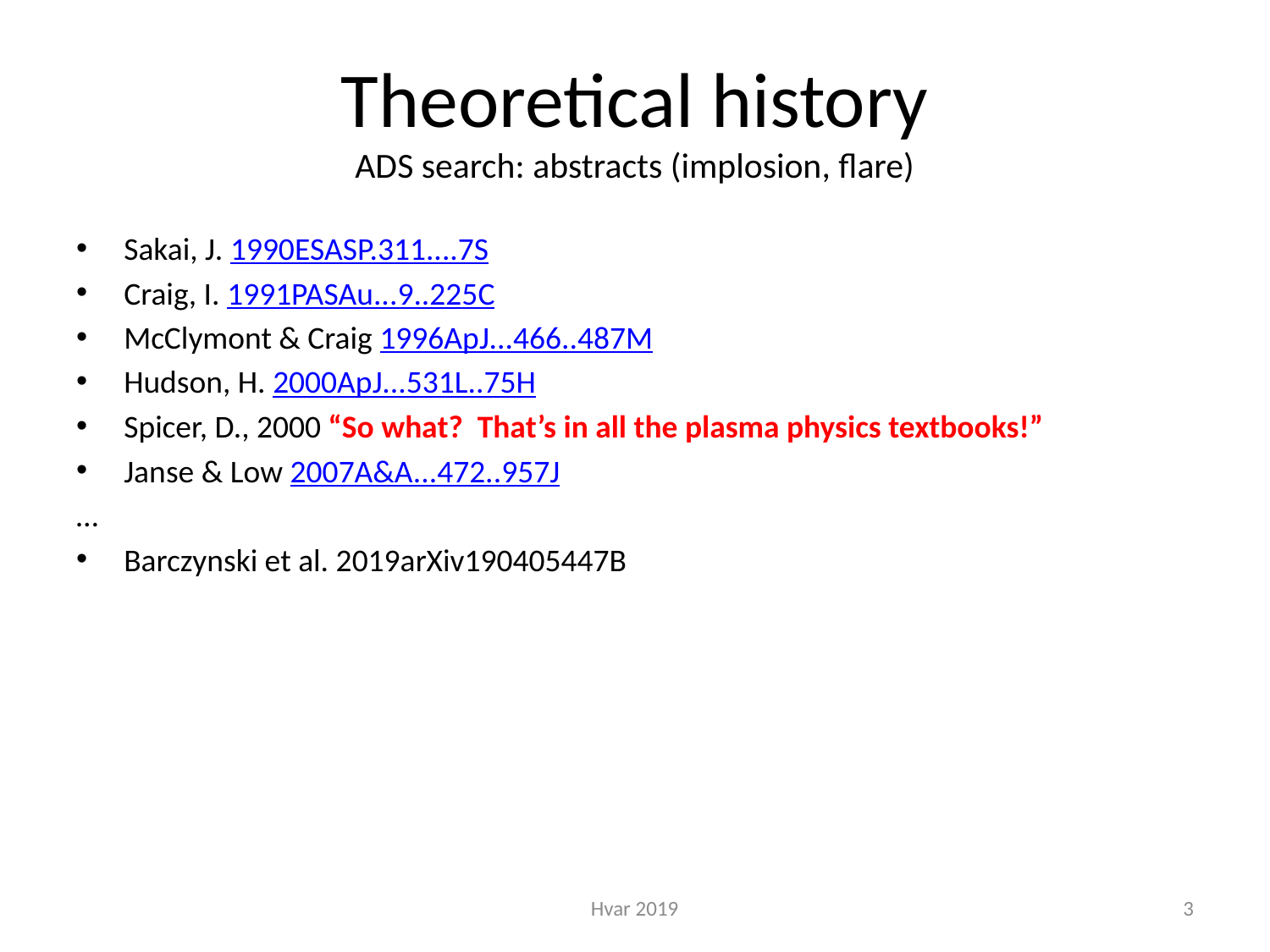

# Theoretical history ADS search: abstracts (implosion, flare)
Sakai, J. 1990ESASP.311....7S
Craig, I. 1991PASAu...9..225C
McClymont & Craig 1996ApJ...466..487M
Hudson, H. 2000ApJ...531L..75H
Spicer, D., 2000 “So what?  That’s in all the plasma physics textbooks!”
Janse & Low 2007A&A...472..957J
…
Barczynski et al. 2019arXiv190405447B

Hvar 2019
3